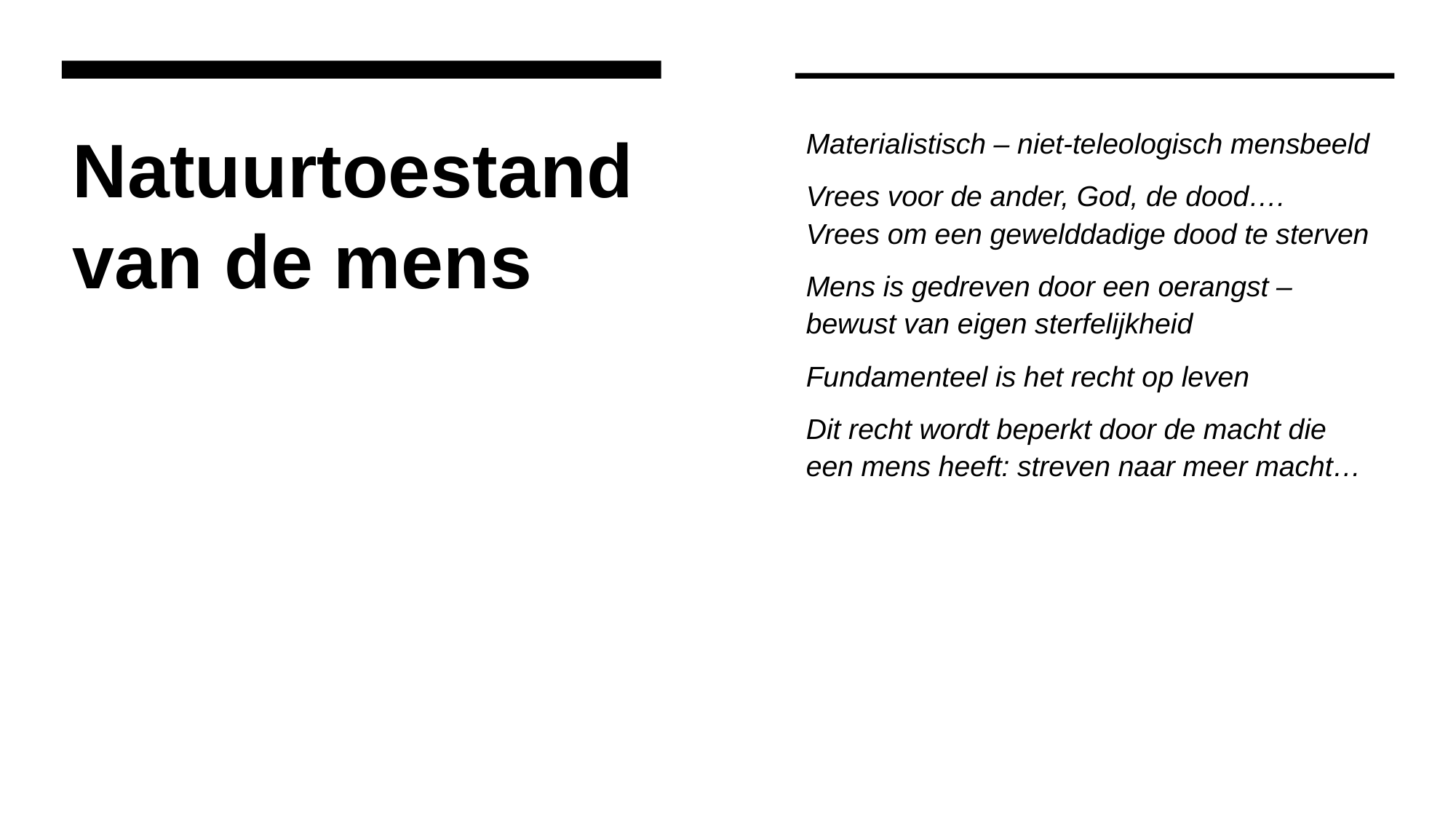

# Natuurtoestand van de mens
Materialistisch – niet-teleologisch mensbeeld
Vrees voor de ander, God, de dood….
Vrees om een gewelddadige dood te sterven
Mens is gedreven door een oerangst – bewust van eigen sterfelijkheid
Fundamenteel is het recht op leven
Dit recht wordt beperkt door de macht die een mens heeft: streven naar meer macht…